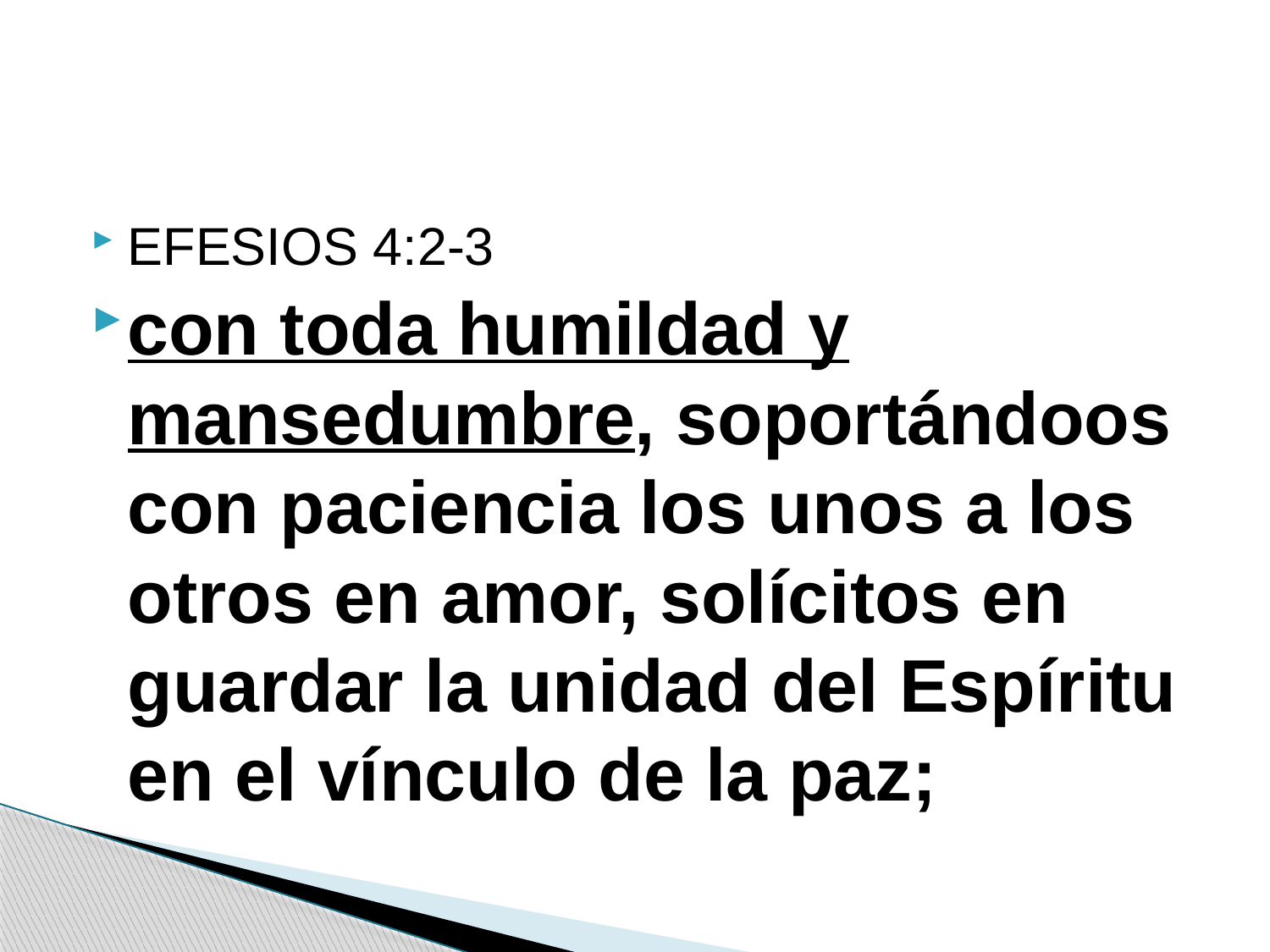

#
EFESIOS 4:2-3
con toda humildad y mansedumbre, soportándoos con paciencia los unos a los otros en amor, solícitos en guardar la unidad del Espíritu en el vínculo de la paz;